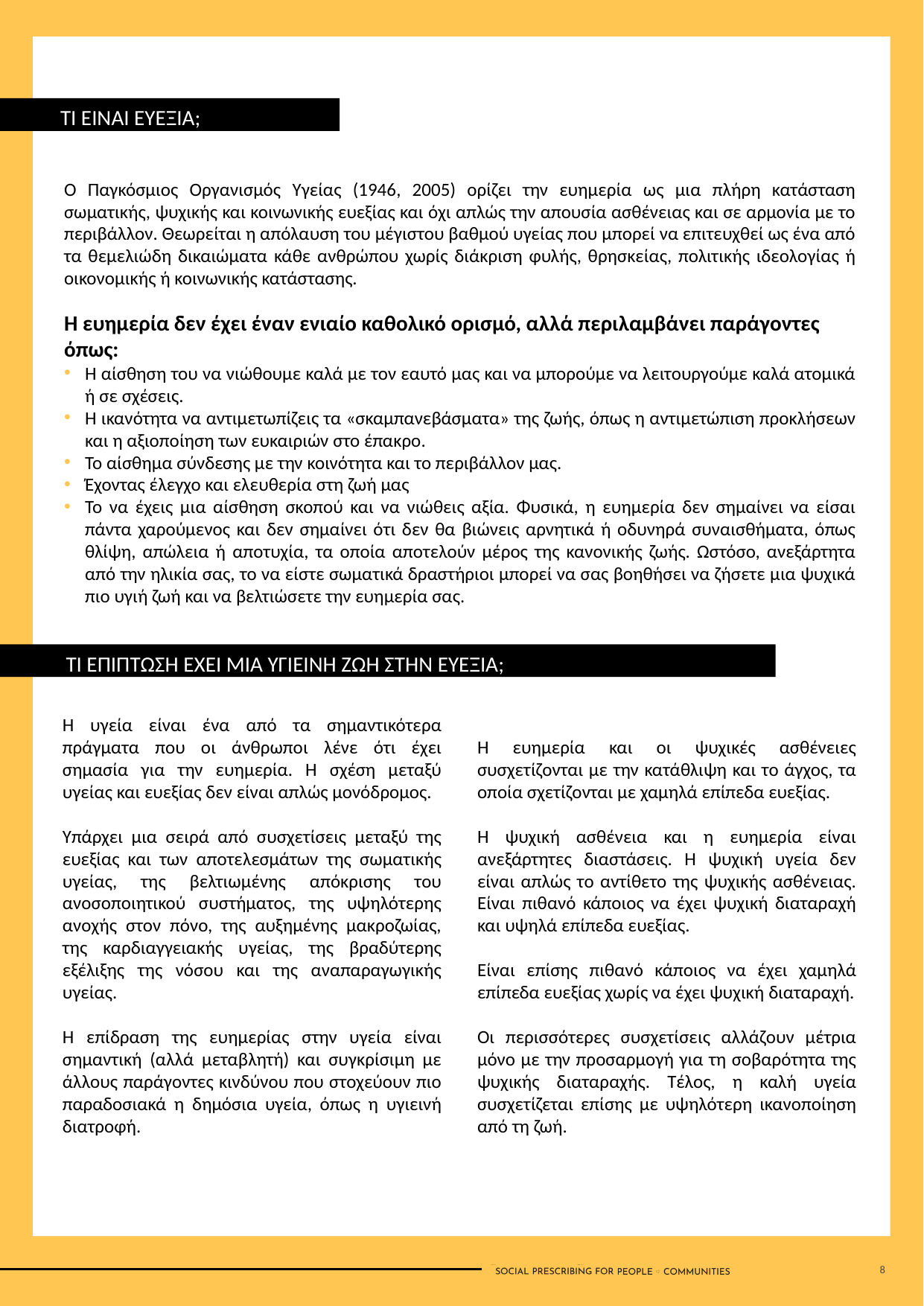

ΤΙ ΕΙΝΑΙ ΕΥΕΞΙΑ;
Ο Παγκόσμιος Οργανισμός Υγείας (1946, 2005) ορίζει την ευημερία ως μια πλήρη κατάσταση σωματικής, ψυχικής και κοινωνικής ευεξίας και όχι απλώς την απουσία ασθένειας και σε αρμονία με το περιβάλλον. Θεωρείται η απόλαυση του μέγιστου βαθμού υγείας που μπορεί να επιτευχθεί ως ένα από τα θεμελιώδη δικαιώματα κάθε ανθρώπου χωρίς διάκριση φυλής, θρησκείας, πολιτικής ιδεολογίας ή οικονομικής ή κοινωνικής κατάστασης.

Η ευημερία δεν έχει έναν ενιαίο καθολικό ορισμό, αλλά περιλαμβάνει παράγοντες όπως:
Η αίσθηση του να νιώθουμε καλά με τον εαυτό μας και να μπορούμε να λειτουργούμε καλά ατομικά ή σε σχέσεις.
Η ικανότητα να αντιμετωπίζεις τα «σκαμπανεβάσματα» της ζωής, όπως η αντιμετώπιση προκλήσεων και η αξιοποίηση των ευκαιριών στο έπακρο.
Το αίσθημα σύνδεσης με την κοινότητα και το περιβάλλον μας.
Έχοντας έλεγχο και ελευθερία στη ζωή μας
Το να έχεις μια αίσθηση σκοπού και να νιώθεις αξία. Φυσικά, η ευημερία δεν σημαίνει να είσαι πάντα χαρούμενος και δεν σημαίνει ότι δεν θα βιώνεις αρνητικά ή οδυνηρά συναισθήματα, όπως θλίψη, απώλεια ή αποτυχία, τα οποία αποτελούν μέρος της κανονικής ζωής. Ωστόσο, ανεξάρτητα από την ηλικία σας, το να είστε σωματικά δραστήριοι μπορεί να σας βοηθήσει να ζήσετε μια ψυχικά πιο υγιή ζωή και να βελτιώσετε την ευημερία σας.
ΤΙ ΕΠΙΠΤΩΣΗ ΕΧΕΙ ΜΙΑ ΥΓΙΕΙΝΗ ΖΩΗ ΣΤΗΝ ΕΥΕΞΙΑ;
Η υγεία είναι ένα από τα σημαντικότερα πράγματα που οι άνθρωποι λένε ότι έχει σημασία για την ευημερία. Η σχέση μεταξύ υγείας και ευεξίας δεν είναι απλώς μονόδρομος.

Υπάρχει μια σειρά από συσχετίσεις μεταξύ της ευεξίας και των αποτελεσμάτων της σωματικής υγείας, της βελτιωμένης απόκρισης του ανοσοποιητικού συστήματος, της υψηλότερης ανοχής στον πόνο, της αυξημένης μακροζωίας, της καρδιαγγειακής υγείας, της βραδύτερης εξέλιξης της νόσου και της αναπαραγωγικής υγείας.

Η επίδραση της ευημερίας στην υγεία είναι σημαντική (αλλά μεταβλητή) και συγκρίσιμη με άλλους παράγοντες κινδύνου που στοχεύουν πιο παραδοσιακά η δημόσια υγεία, όπως η υγιεινή διατροφή.

Η ευημερία και οι ψυχικές ασθένειες συσχετίζονται με την κατάθλιψη και το άγχος, τα οποία σχετίζονται με χαμηλά επίπεδα ευεξίας.

Η ψυχική ασθένεια και η ευημερία είναι ανεξάρτητες διαστάσεις. Η ψυχική υγεία δεν είναι απλώς το αντίθετο της ψυχικής ασθένειας. Είναι πιθανό κάποιος να έχει ψυχική διαταραχή και υψηλά επίπεδα ευεξίας.

Είναι επίσης πιθανό κάποιος να έχει χαμηλά επίπεδα ευεξίας χωρίς να έχει ψυχική διαταραχή.

Οι περισσότερες συσχετίσεις αλλάζουν μέτρια μόνο με την προσαρμογή για τη σοβαρότητα της ψυχικής διαταραχής. Τέλος, η καλή υγεία συσχετίζεται επίσης με υψηλότερη ικανοποίηση από τη ζωή.
8